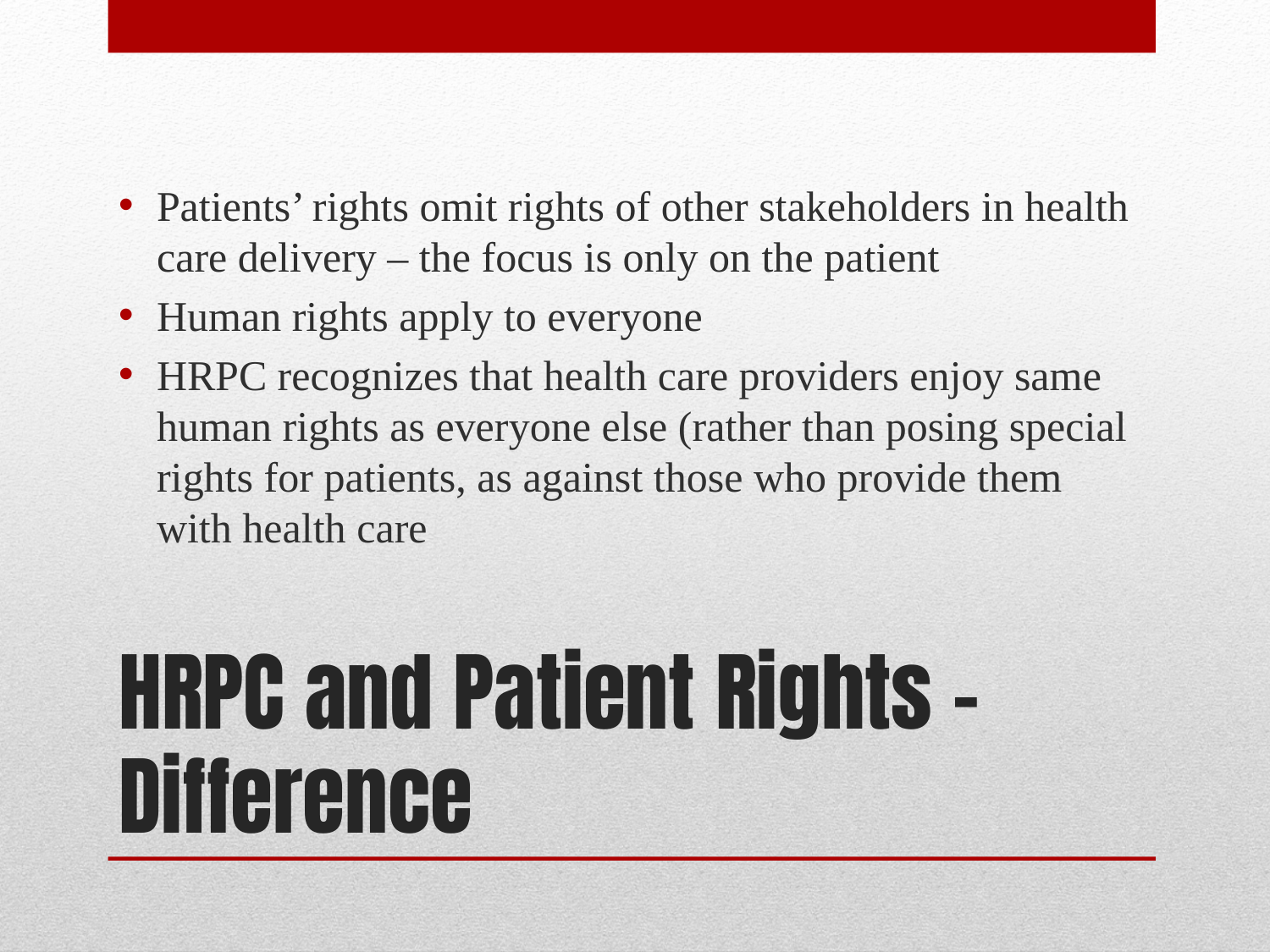

Patients’ rights omit rights of other stakeholders in health care delivery – the focus is only on the patient
Human rights apply to everyone
HRPC recognizes that health care providers enjoy same human rights as everyone else (rather than posing special rights for patients, as against those who provide them with health care
# HRPC and Patient Rights -Difference